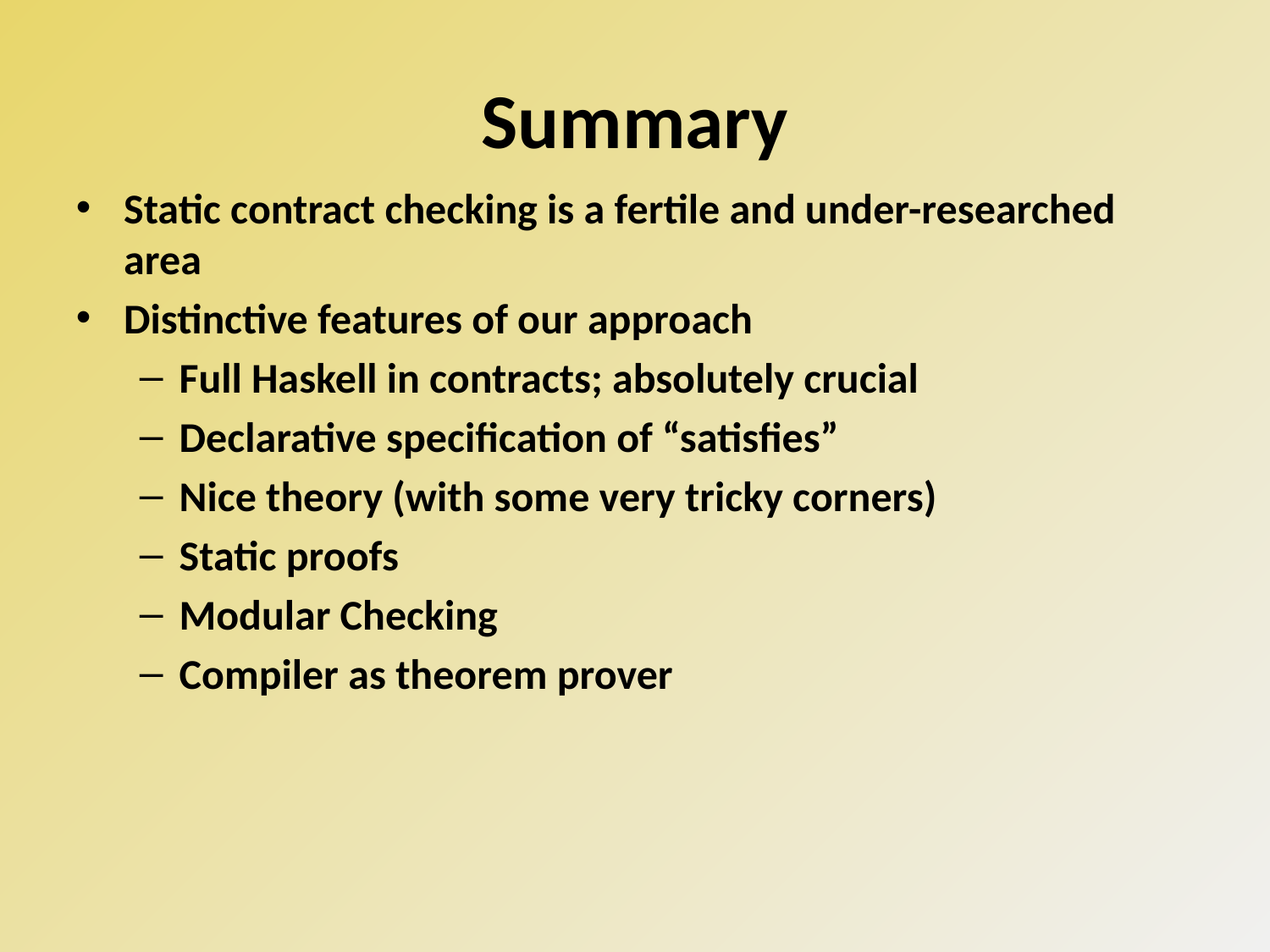

# Summary
Static contract checking is a fertile and under-researched area
Distinctive features of our approach
Full Haskell in contracts; absolutely crucial
Declarative specification of “satisfies”
Nice theory (with some very tricky corners)
Static proofs
Modular Checking
Compiler as theorem prover